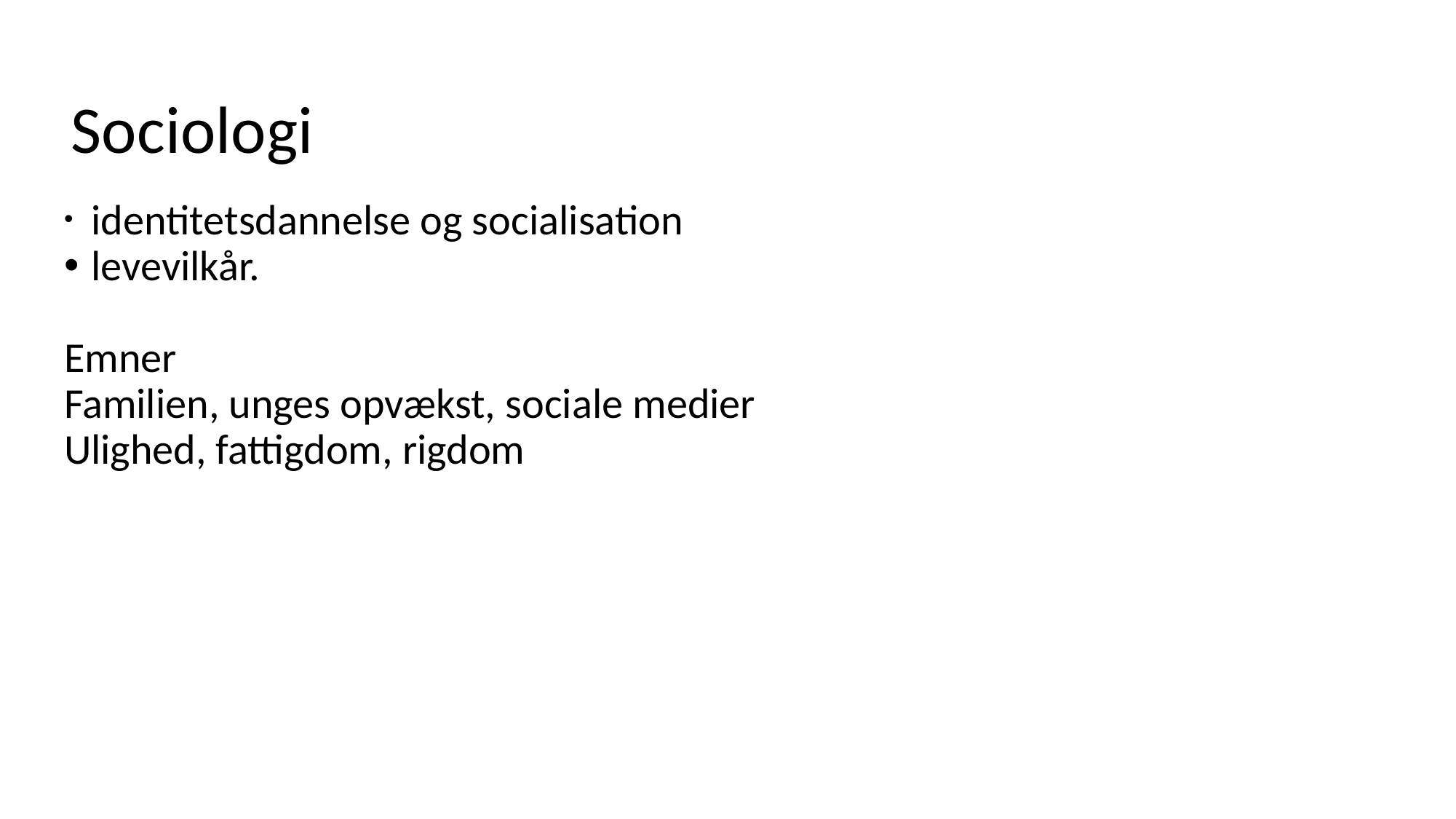

# Sociologi
identitetsdannelse og socialisation
levevilkår.

Emner
Familien, unges opvækst, sociale medier
Ulighed, fattigdom, rigdom